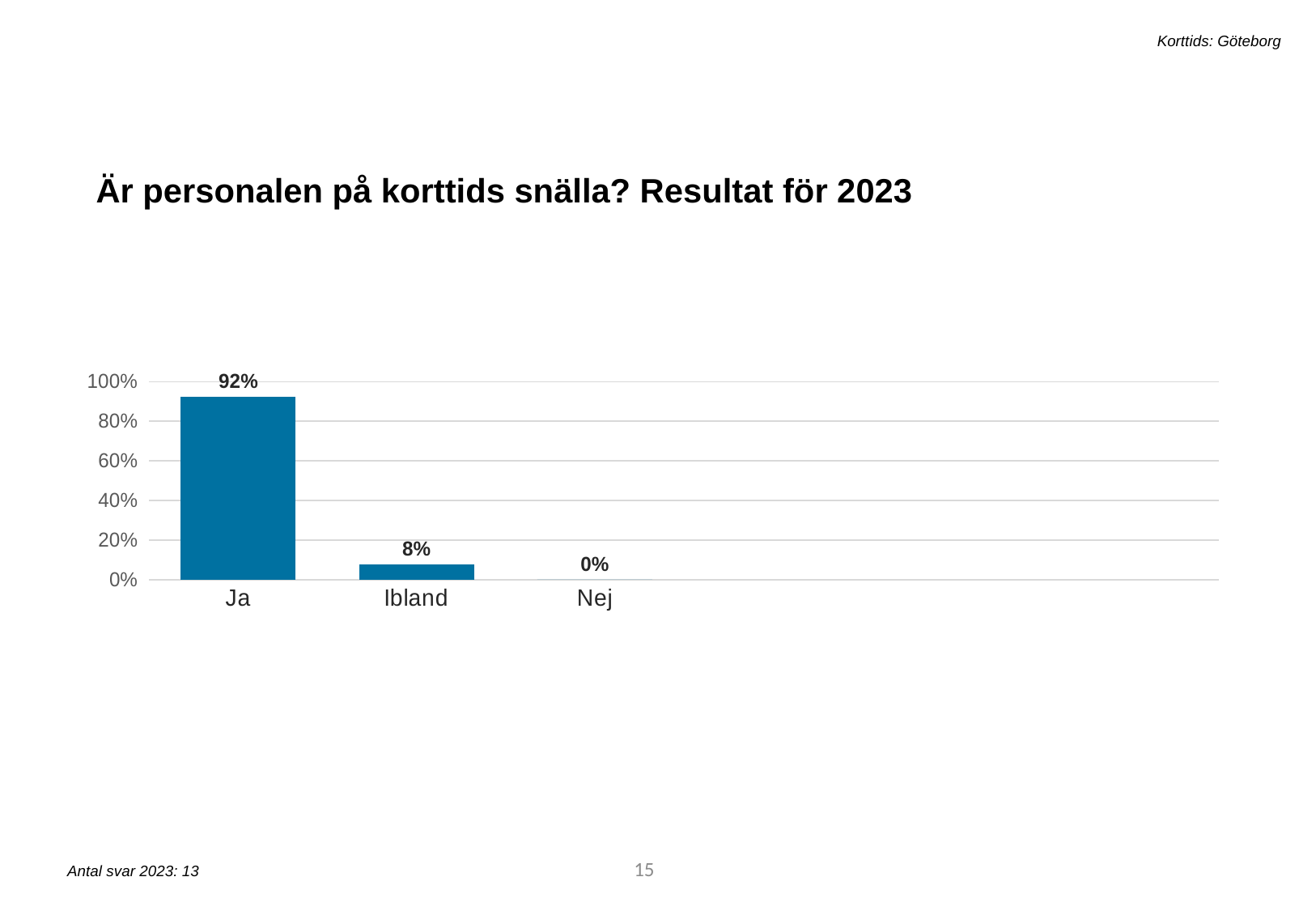

Korttids: Göteborg
Är personalen på korttids snälla? Resultat för 2023

[unsupported chart]

15
Antal svar 2023: 13